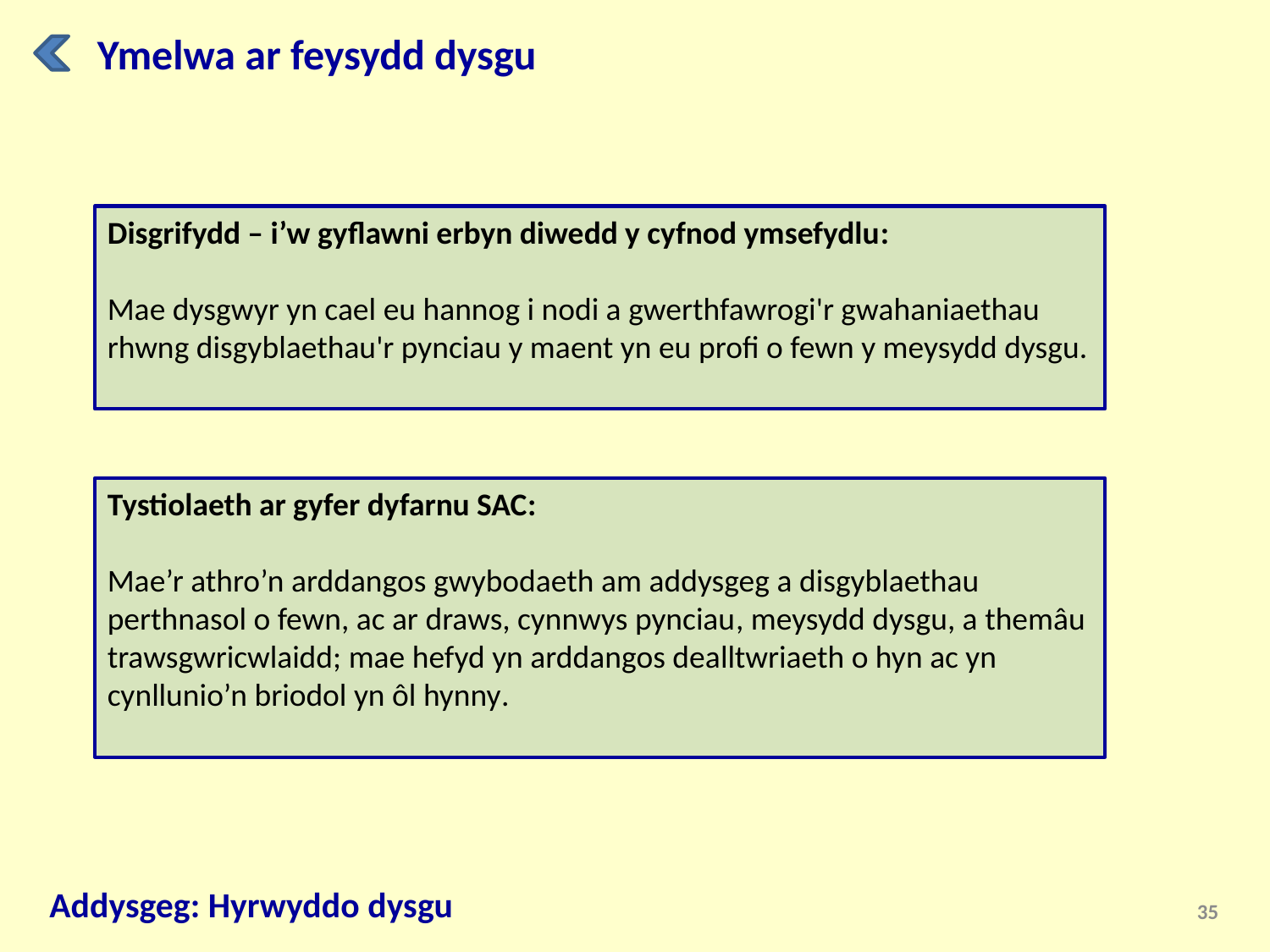

Ymelwa ar feysydd dysgu

Disgrifydd – i’w gyflawni erbyn diwedd y cyfnod ymsefydlu:

Mae dysgwyr yn cael eu hannog i nodi a gwerthfawrogi'r gwahaniaethau rhwng disgyblaethau'r pynciau y maent yn eu profi o fewn y meysydd dysgu.

Tystiolaeth ar gyfer dyfarnu SAC:

Mae’r athro’n arddangos gwybodaeth am addysgeg a disgyblaethau perthnasol o fewn, ac ar draws, cynnwys pynciau, meysydd dysgu, a themâu trawsgwricwlaidd; mae hefyd yn arddangos dealltwriaeth o hyn ac yn cynllunio’n briodol yn ôl hynny.

Addysgeg: Hyrwyddo dysgu
35